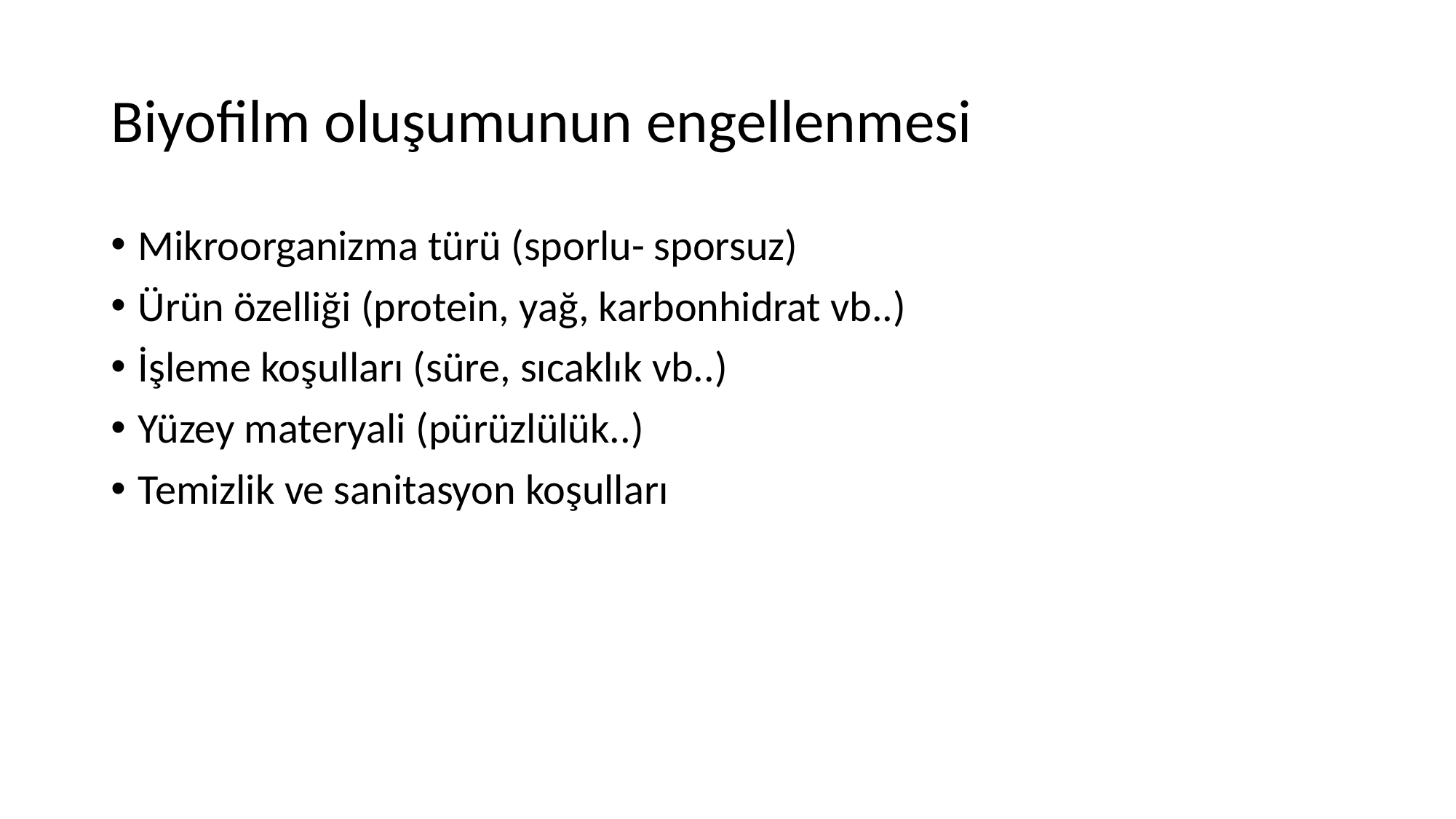

# Biyofilm oluşumunun engellenmesi
Mikroorganizma türü (sporlu- sporsuz)
Ürün özelliği (protein, yağ, karbonhidrat vb..)
İşleme koşulları (süre, sıcaklık vb..)
Yüzey materyali (pürüzlülük..)
Temizlik ve sanitasyon koşulları